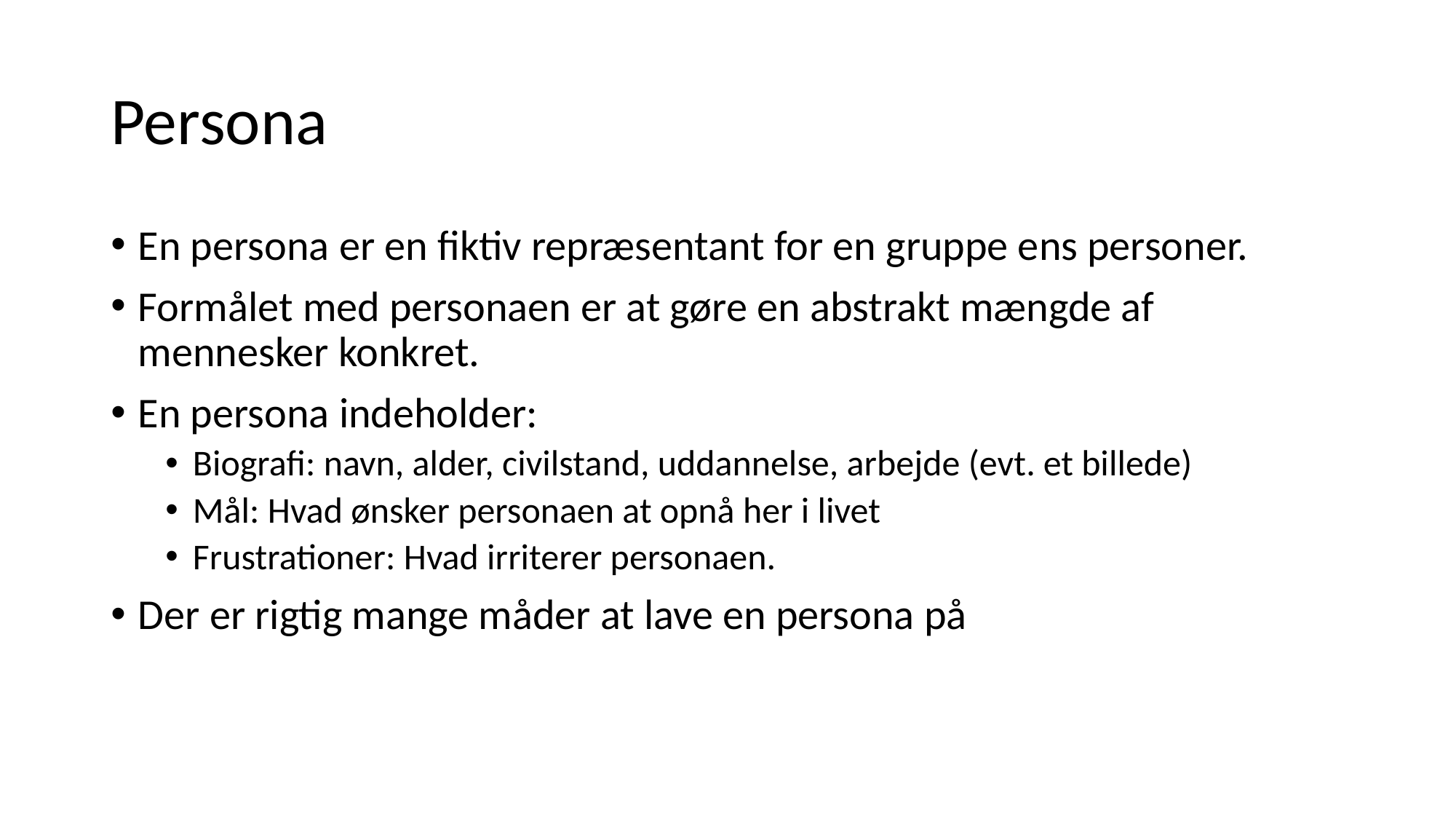

# Persona
En persona er en fiktiv repræsentant for en gruppe ens personer.
Formålet med personaen er at gøre en abstrakt mængde af mennesker konkret.
En persona indeholder:
Biografi: navn, alder, civilstand, uddannelse, arbejde (evt. et billede)
Mål: Hvad ønsker personaen at opnå her i livet
Frustrationer: Hvad irriterer personaen.
Der er rigtig mange måder at lave en persona på